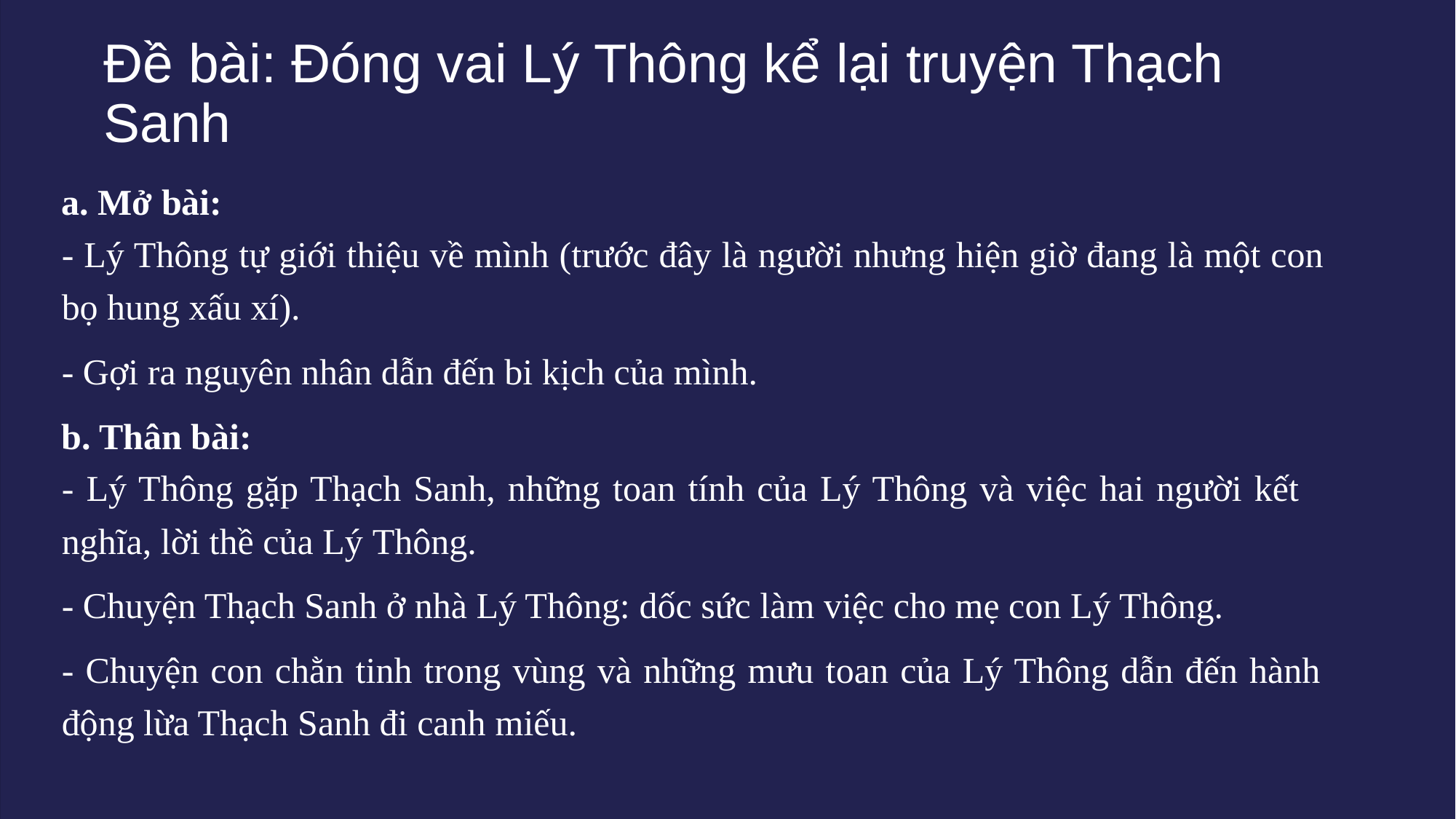

# Đề bài: Đóng vai Lý Thông kể lại truyện Thạch Sanh
a. Mở bài:
- Lý Thông tự giới thiệu về mình (trước đây là người nhưng hiện giờ đang là một con bọ hung xấu xí).
- Gợi ra nguyên nhân dẫn đến bi kịch của mình.
b. Thân bài:
- Lý Thông gặp Thạch Sanh, những toan tính của Lý Thông và việc hai người kết nghĩa, lời thề của Lý Thông.
- Chuyện Thạch Sanh ở nhà Lý Thông: dốc sức làm việc cho mẹ con Lý Thông.
- Chuyện con chằn tinh trong vùng và những mưu toan của Lý Thông dẫn đến hành động lừa Thạch Sanh đi canh miếu.